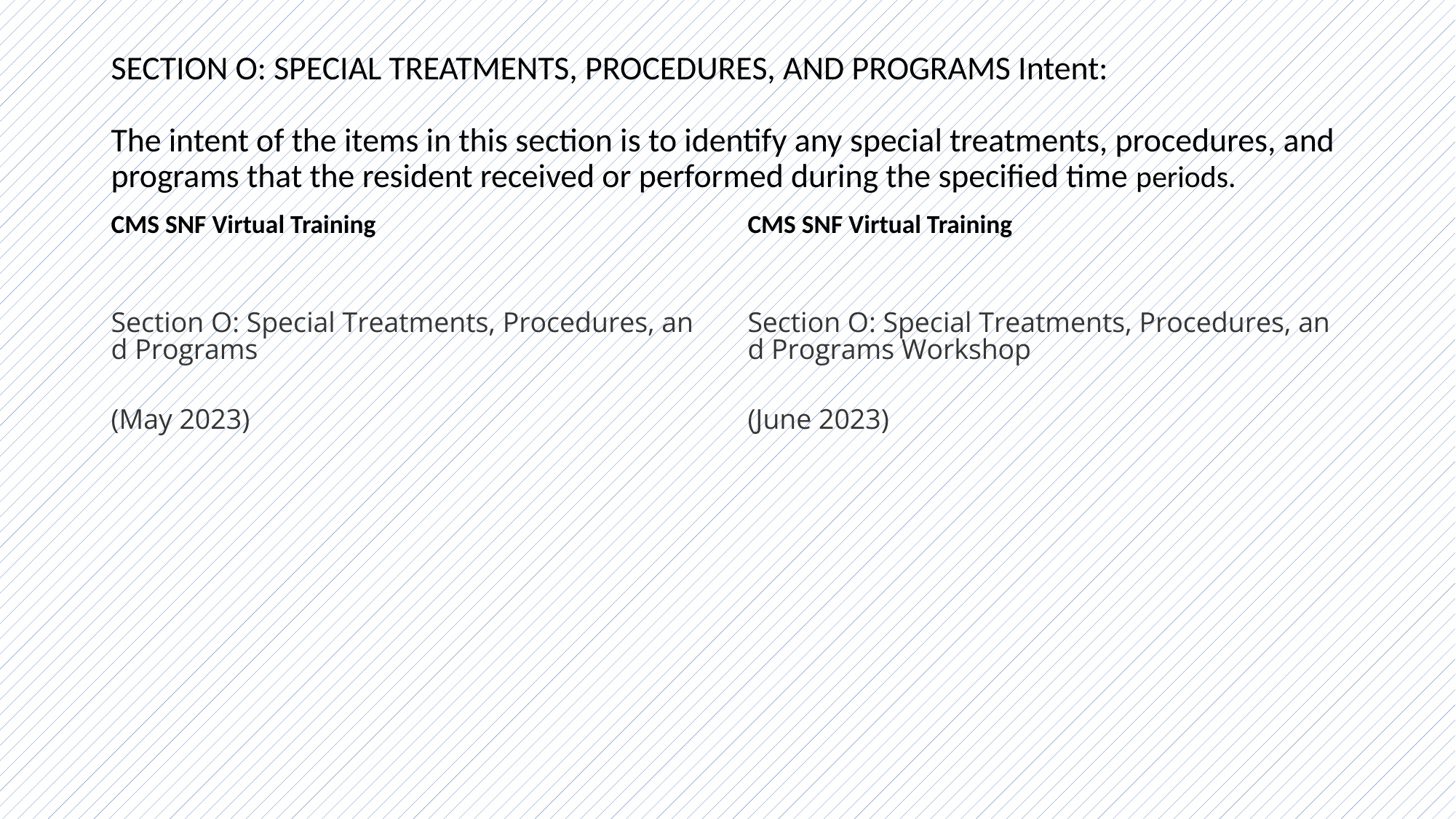

# SECTION O: SPECIAL TREATMENTS, PROCEDURES, AND PROGRAMS Intent: The intent of the items in this section is to identify any special treatments, procedures, and programs that the resident received or performed during the specified time periods.
CMS SNF Virtual Training

CMS SNF Virtual Training

Section O: Special Treatments, Procedures, and Programs
(May 2023)

Section O: Special Treatments, Procedures, and Programs Workshop
(June 2023)